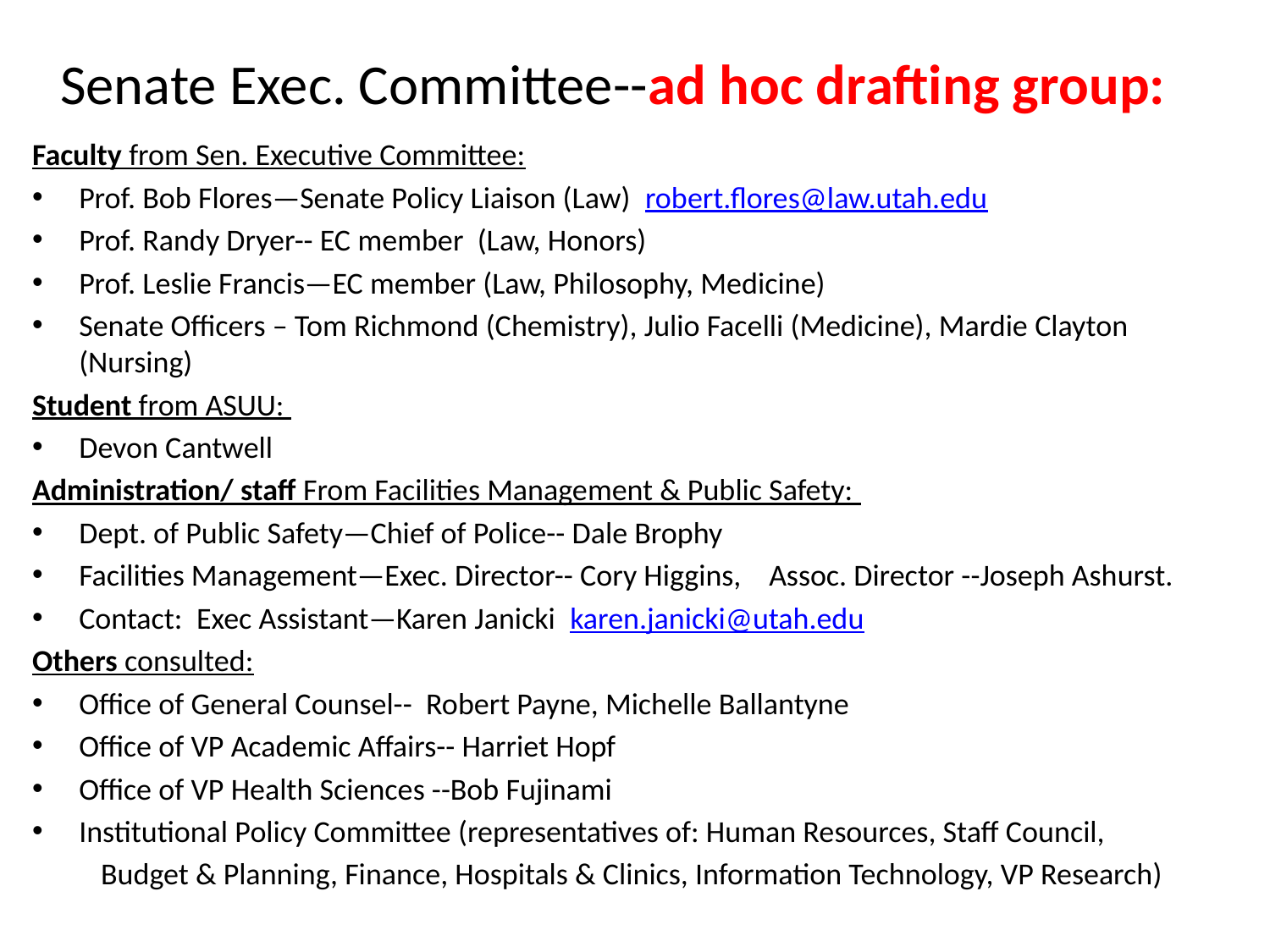

# Senate Exec. Committee--ad hoc drafting group:
Faculty from Sen. Executive Committee:
Prof. Bob Flores—Senate Policy Liaison (Law)  robert.flores@law.utah.edu
Prof. Randy Dryer-- EC member  (Law, Honors)
Prof. Leslie Francis—EC member (Law, Philosophy, Medicine)
Senate Officers – Tom Richmond (Chemistry), Julio Facelli (Medicine), Mardie Clayton (Nursing)
Student from ASUU:
	Devon Cantwell
Administration/ staff From Facilities Management & Public Safety:
Dept. of Public Safety—Chief of Police-- Dale Brophy
Facilities Management—Exec. Director-- Cory Higgins,    Assoc. Director --Joseph Ashurst.
Contact:  Exec Assistant—Karen Janicki  karen.janicki@utah.edu
Others consulted:
Office of General Counsel--  Robert Payne, Michelle Ballantyne
Office of VP Academic Affairs-- Harriet Hopf
Office of VP Health Sciences --Bob Fujinami
Institutional Policy Committee (representatives of: Human Resources, Staff Council,
	Budget & Planning, Finance, Hospitals & Clinics, Information Technology, VP Research)